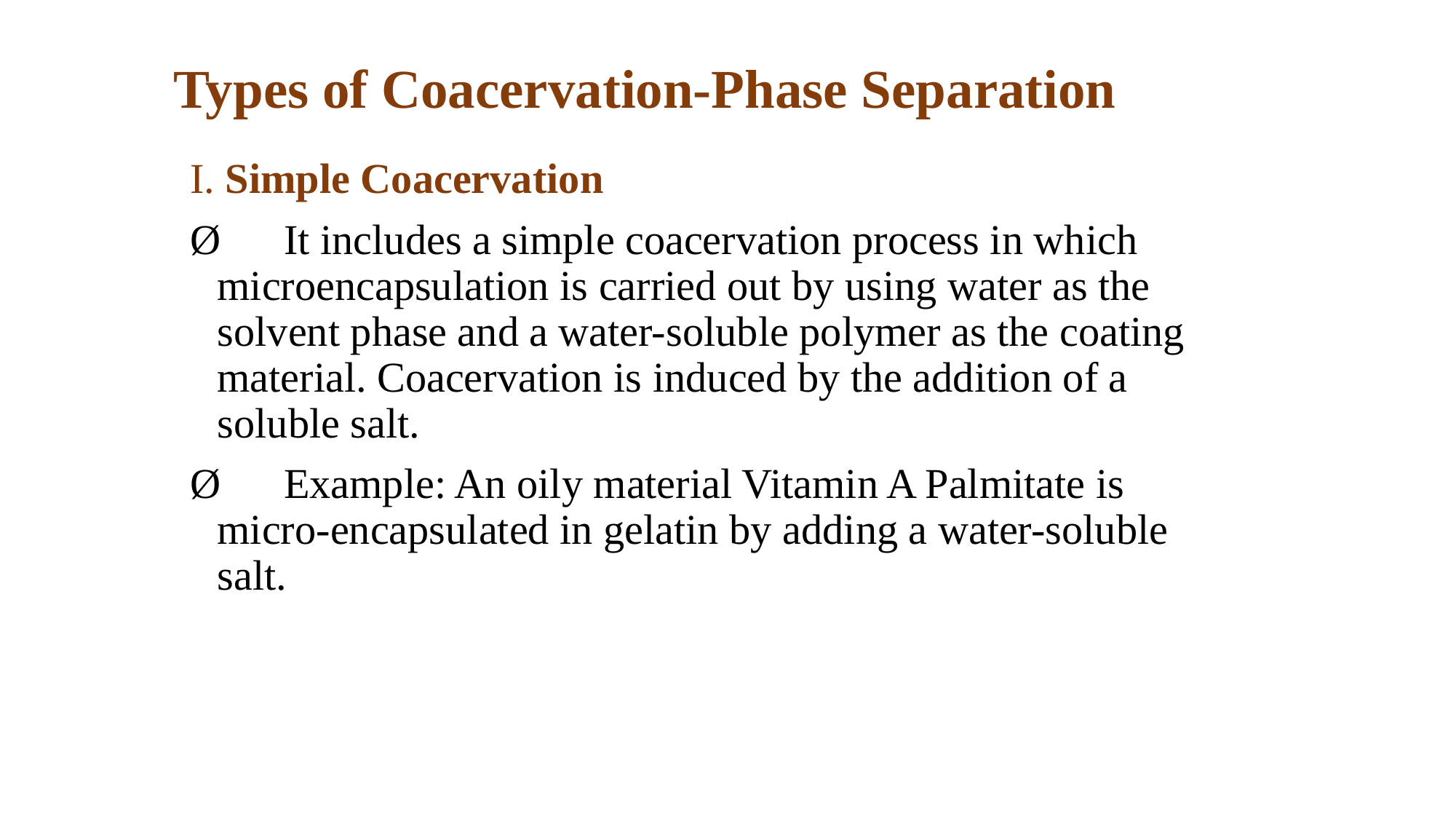

# Types of Coacervation-Phase Separation
I. Simple Coacervation
Ø      It includes a simple coacervation process in which microencapsulation is carried out by using water as the solvent phase and a water-soluble polymer as the coating material. Coacervation is induced by the addition of a soluble salt.
Ø      Example: An oily material Vitamin A Palmitate is micro-encapsulated in gelatin by adding a water-soluble salt.